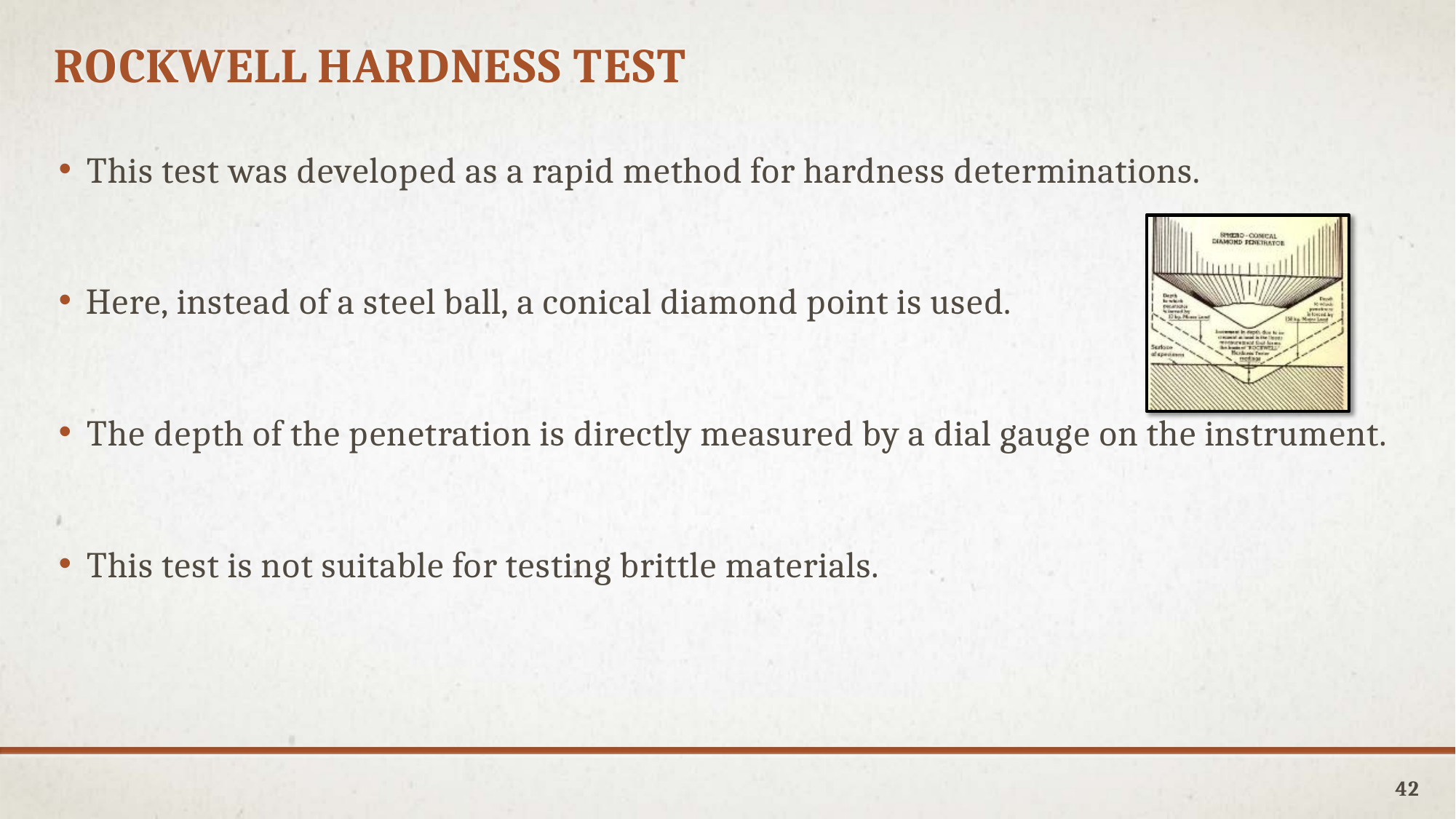

ROCKWELL HARDNESS TEST
This test was developed as a rapid method for hardness determinations.

Here, instead of a steel ball, a conical diamond point is used.

The depth of the penetration is directly measured by a dial gauge on the instrument.

This test is not suitable for testing brittle materials.

42